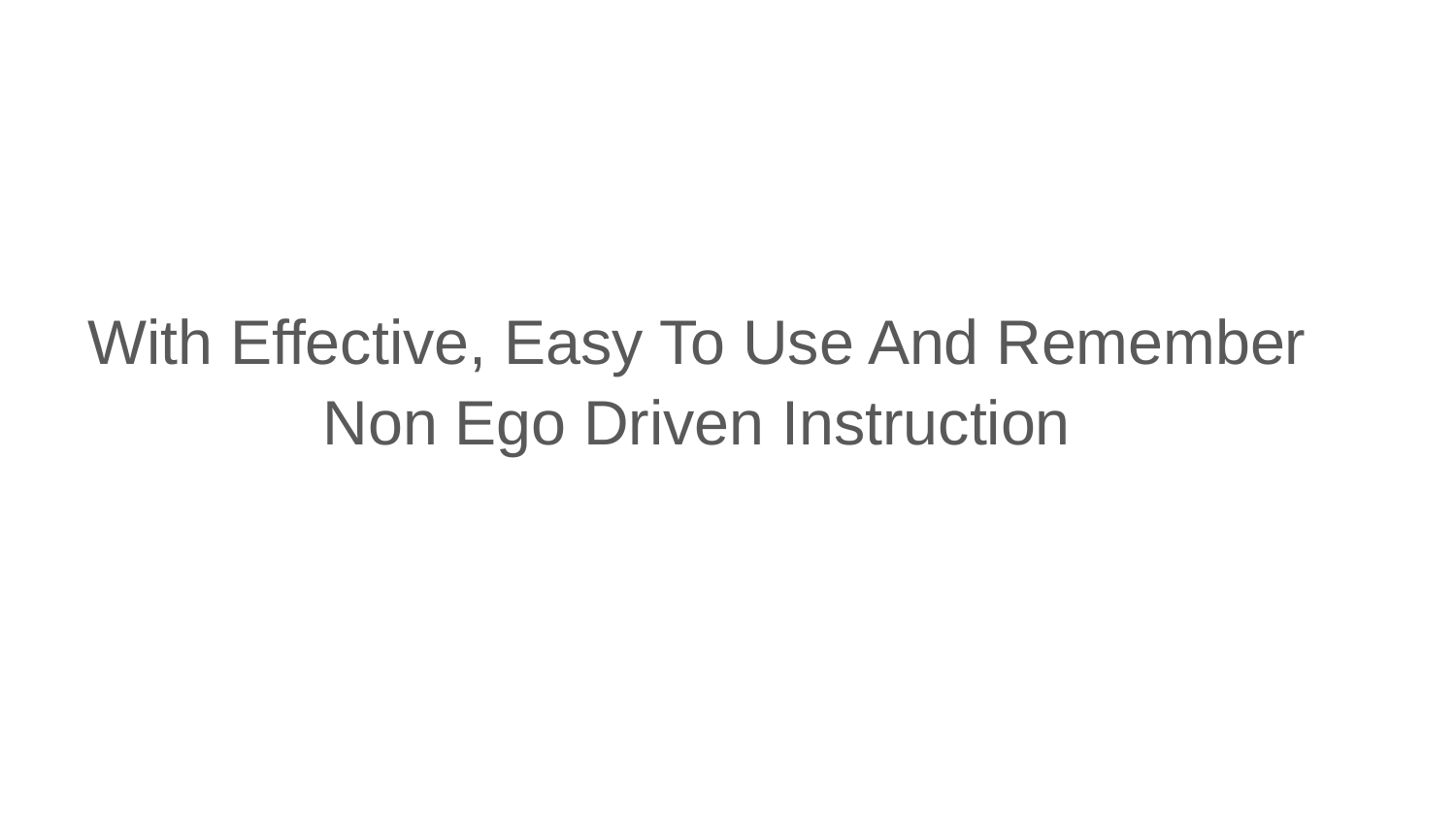

#
With Effective, Easy To Use And Remember Non Ego Driven Instruction